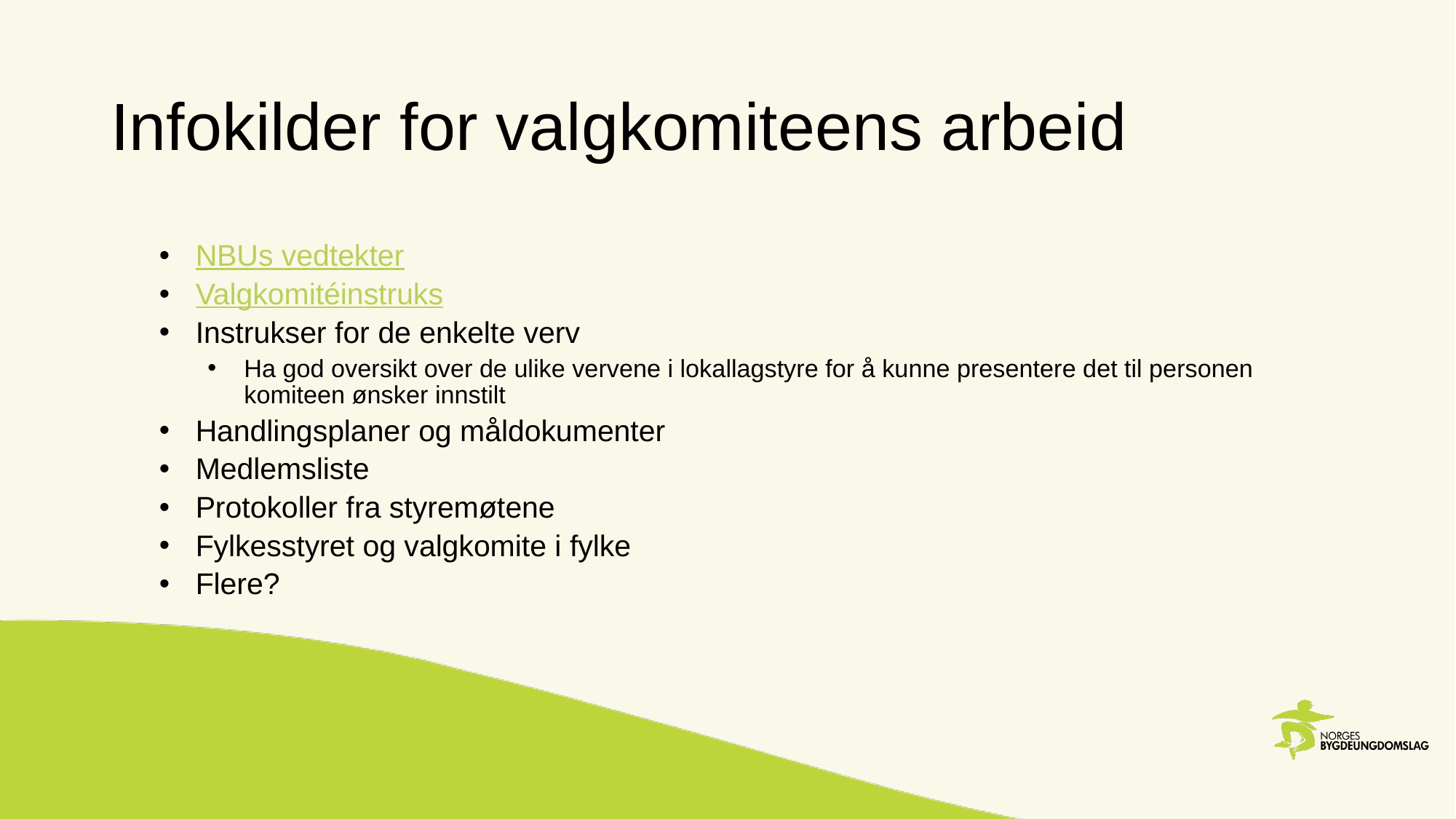

# Infokilder for valgkomiteens arbeid
NBUs vedtekter
Valgkomitéinstruks
Instrukser for de enkelte verv
Ha god oversikt over de ulike vervene i lokallagstyre for å kunne presentere det til personen komiteen ønsker innstilt
Handlingsplaner og måldokumenter
Medlemsliste
Protokoller fra styremøtene
Fylkesstyret og valgkomite i fylke
Flere?